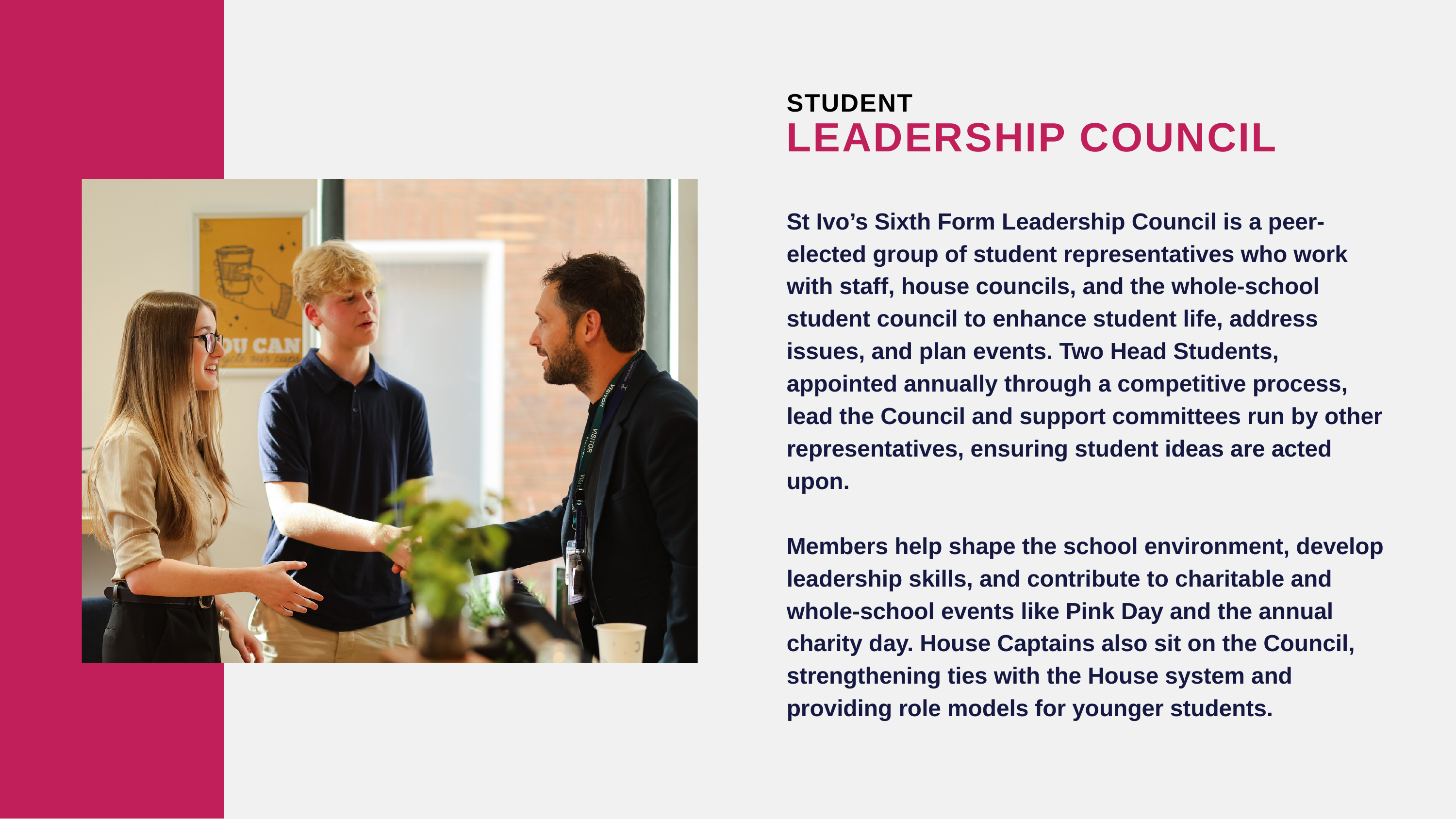

STUDENT
LEADERSHIP COUNCIL

St Ivo’s Sixth Form Leadership Council is a peer-elected group of student representatives who work with staff, house councils, and the whole-school student council to enhance student life, address issues, and plan events. Two Head Students, appointed annually through a competitive process, lead the Council and support committees run by other representatives, ensuring student ideas are acted upon.

Members help shape the school environment, develop leadership skills, and contribute to charitable and whole-school events like Pink Day and the annual charity day. House Captains also sit on the Council, strengthening ties with the House system and providing role models for younger students.